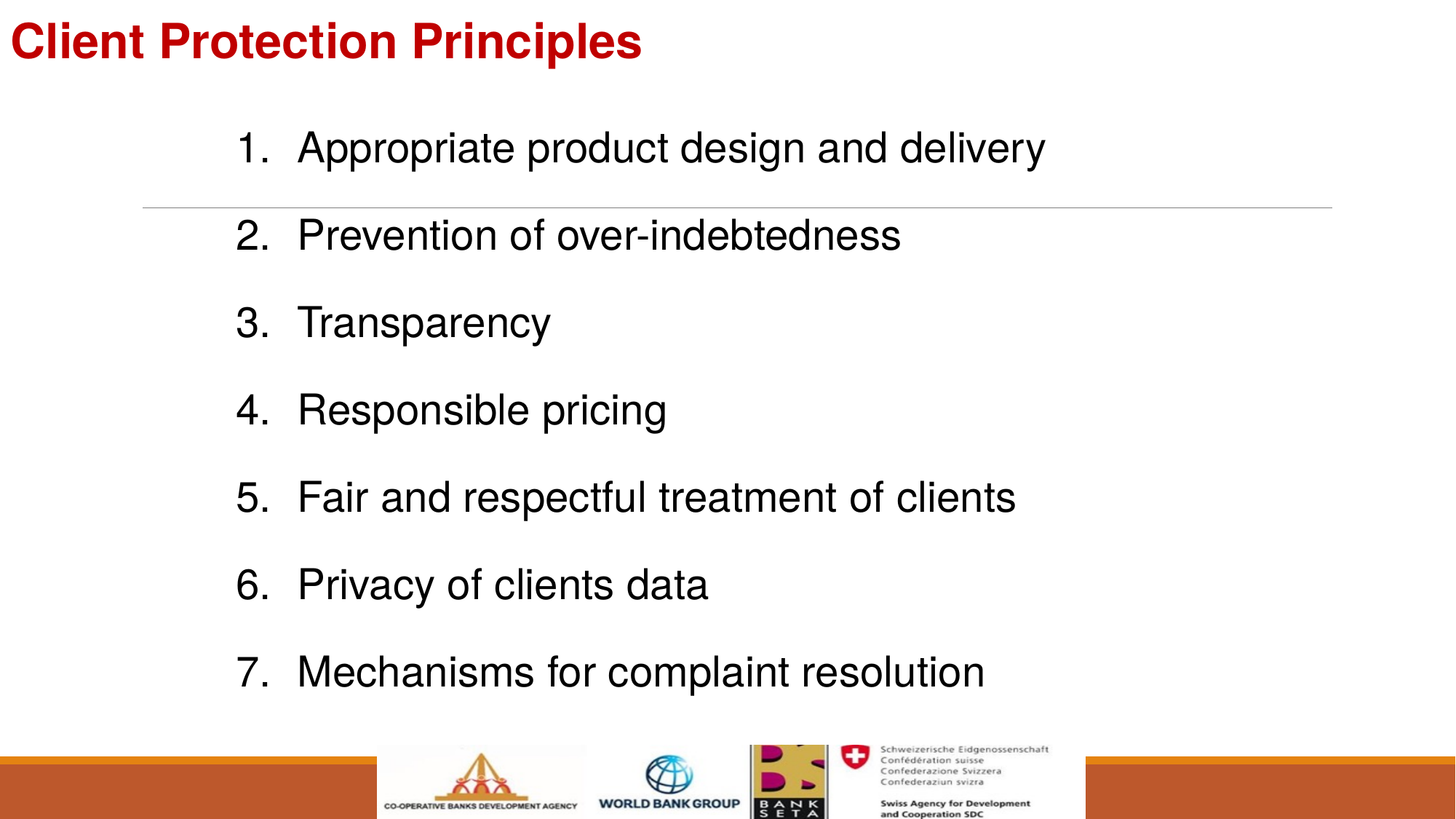

Client Protection Principles
Appropriate product design and delivery
Prevention of over-indebtedness
Transparency
Responsible pricing
Fair and respectful treatment of clients
Privacy of clients data
Mechanisms for complaint resolution